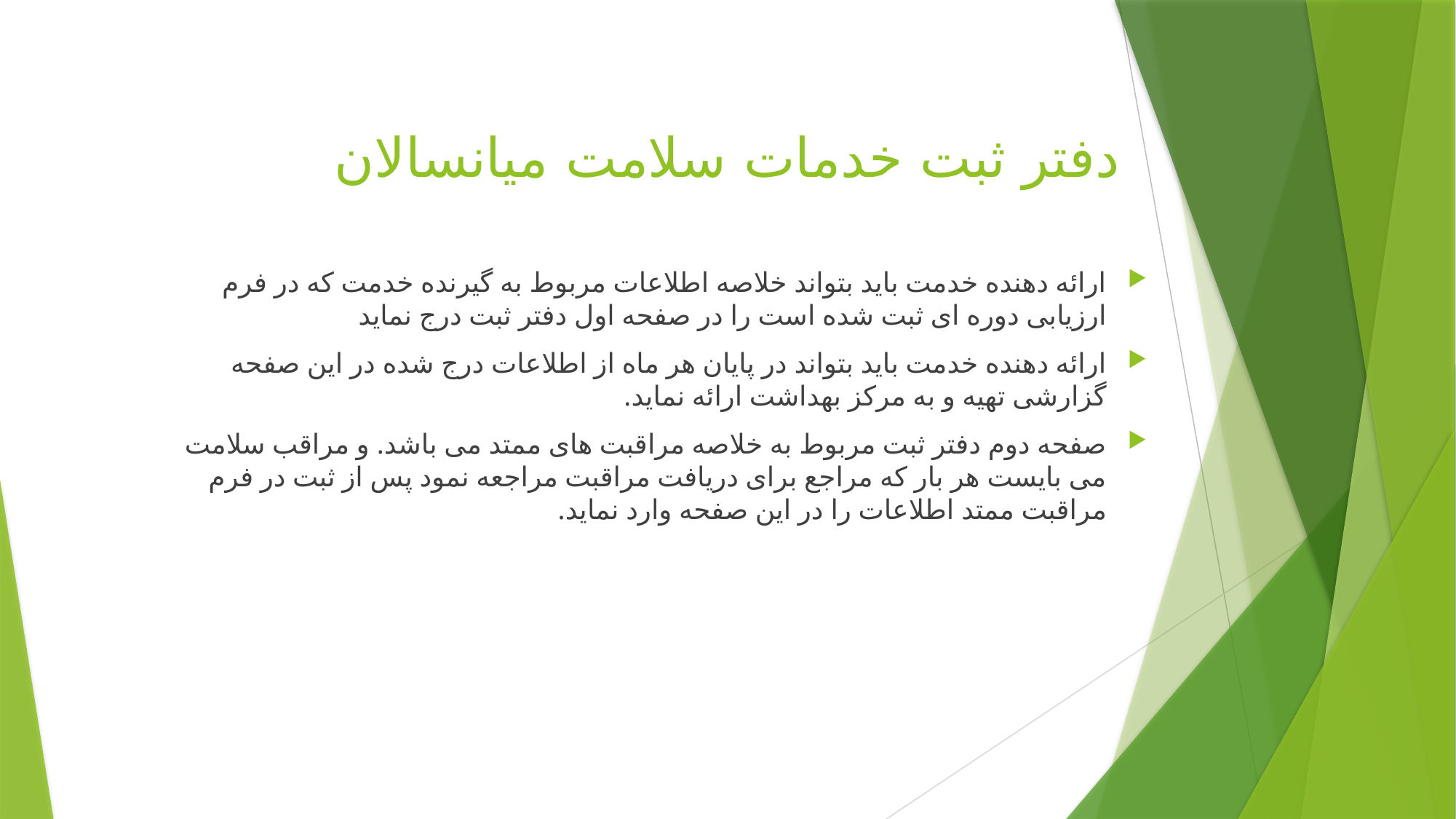

# دفتر ثبت خدمات سلامت میانسالان
ارائه دهنده خدمت باید بتواند خلاصه اطلاعات مربوط به گیرنده خدمت که در فرم ارزیابی دوره ای ثبت شده است را در صفحه اول دفتر ثبت درج نماید
ارائه دهنده خدمت باید بتواند در پایان هر ماه از اطلاعات درج شده در این صفحه گزارشی تهیه و به مرکز بهداشت ارائه نماید.
صفحه دوم دفتر ثبت مربوط به خلاصه مراقبت های ممتد می باشد. و مراقب سلامت می بایست هر بار که مراجع برای دریافت مراقبت مراجعه نمود پس از ثبت در فرم مراقبت ممتد اطلاعات را در این صفحه وارد نماید.